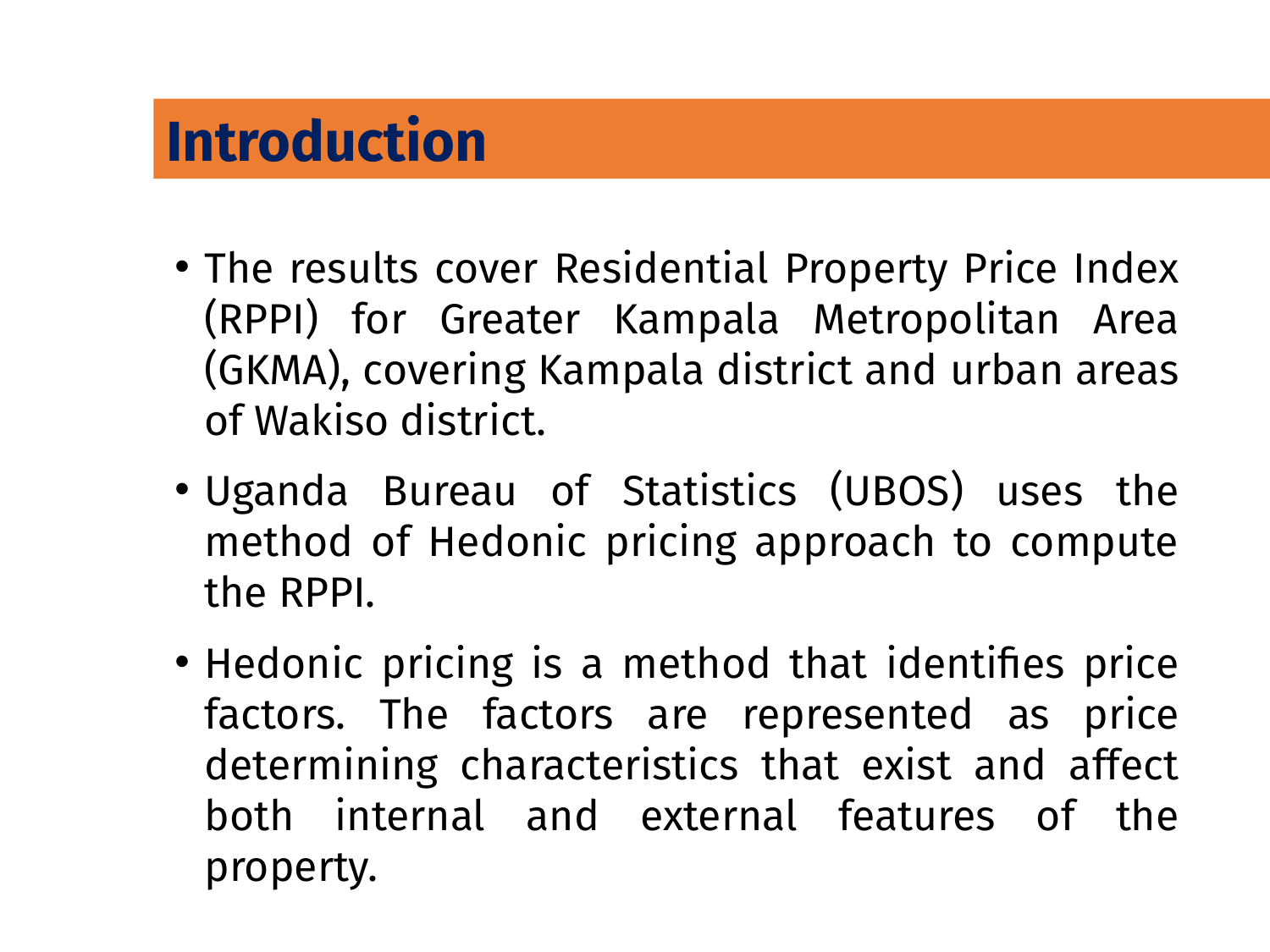

Introduction
The results cover Residential Property Price Index (RPPI) for Greater Kampala Metropolitan Area (GKMA), covering Kampala district and urban areas of Wakiso district.
Uganda Bureau of Statistics (UBOS) uses the method of Hedonic pricing approach to compute the RPPI.
Hedonic pricing is a method that identifies price factors. The factors are represented as price determining characteristics that exist and affect both internal and external features of the property.